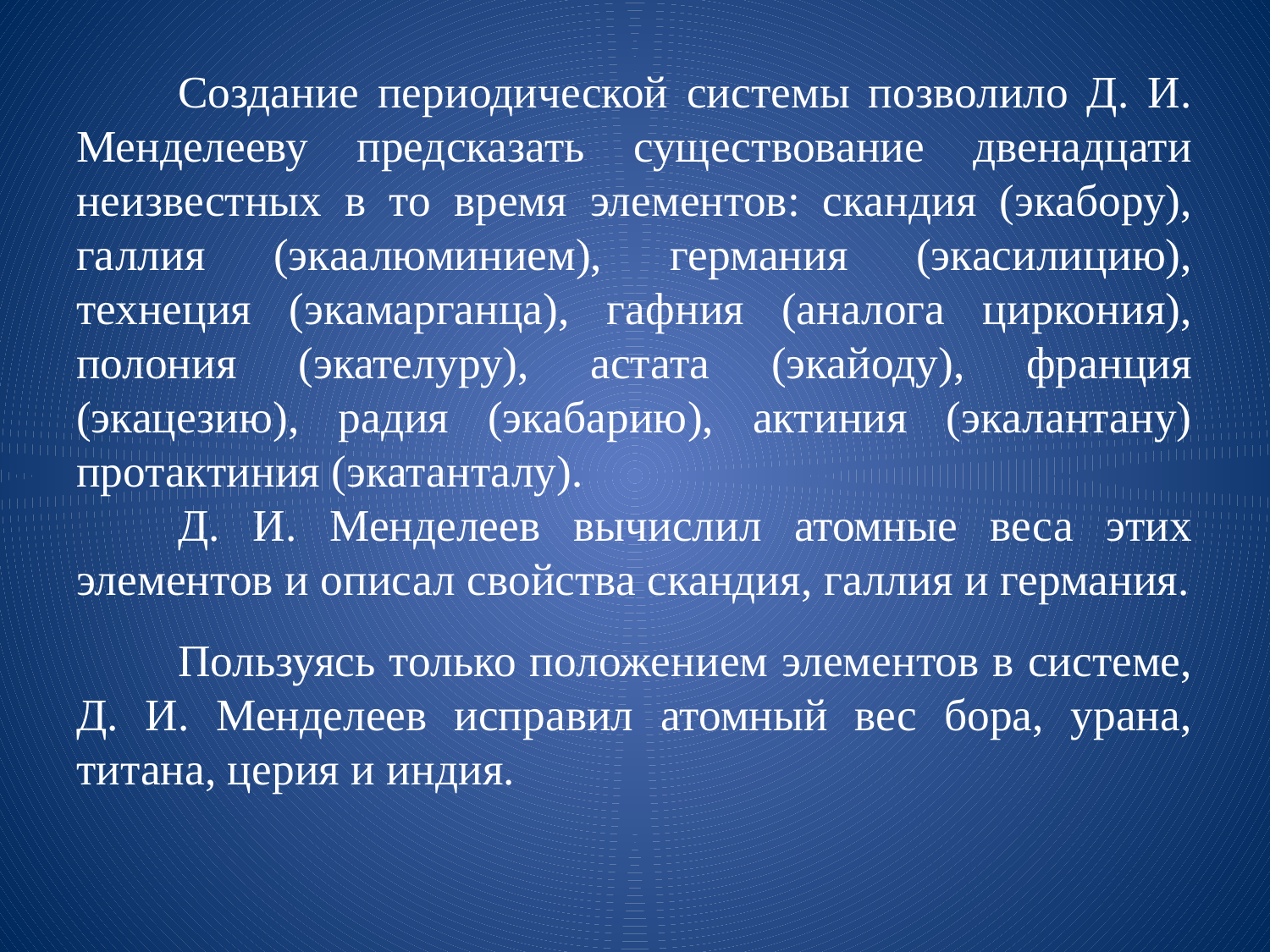

Создание периодической системы позволило Д. И. Менделееву предсказать существование двенадцати неизвестных в то время элементов: скандия (экабору), галлия (экаалюминием), германия (экасилицию), технеция (экамарганца), гафния (аналога циркония), полония (экателуру), астата (экайоду), франция (экацезию), радия (экабарию), актиния (экалантану) протактиния (экатанталу).
	Д. И. Менделеев вычислил атомные веса этих элементов и описал свойства скандия, галлия и германия.

	Пользуясь только положением элементов в системе, Д. И. Менделеев исправил атомный вес бора, урана, титана, церия и индия.